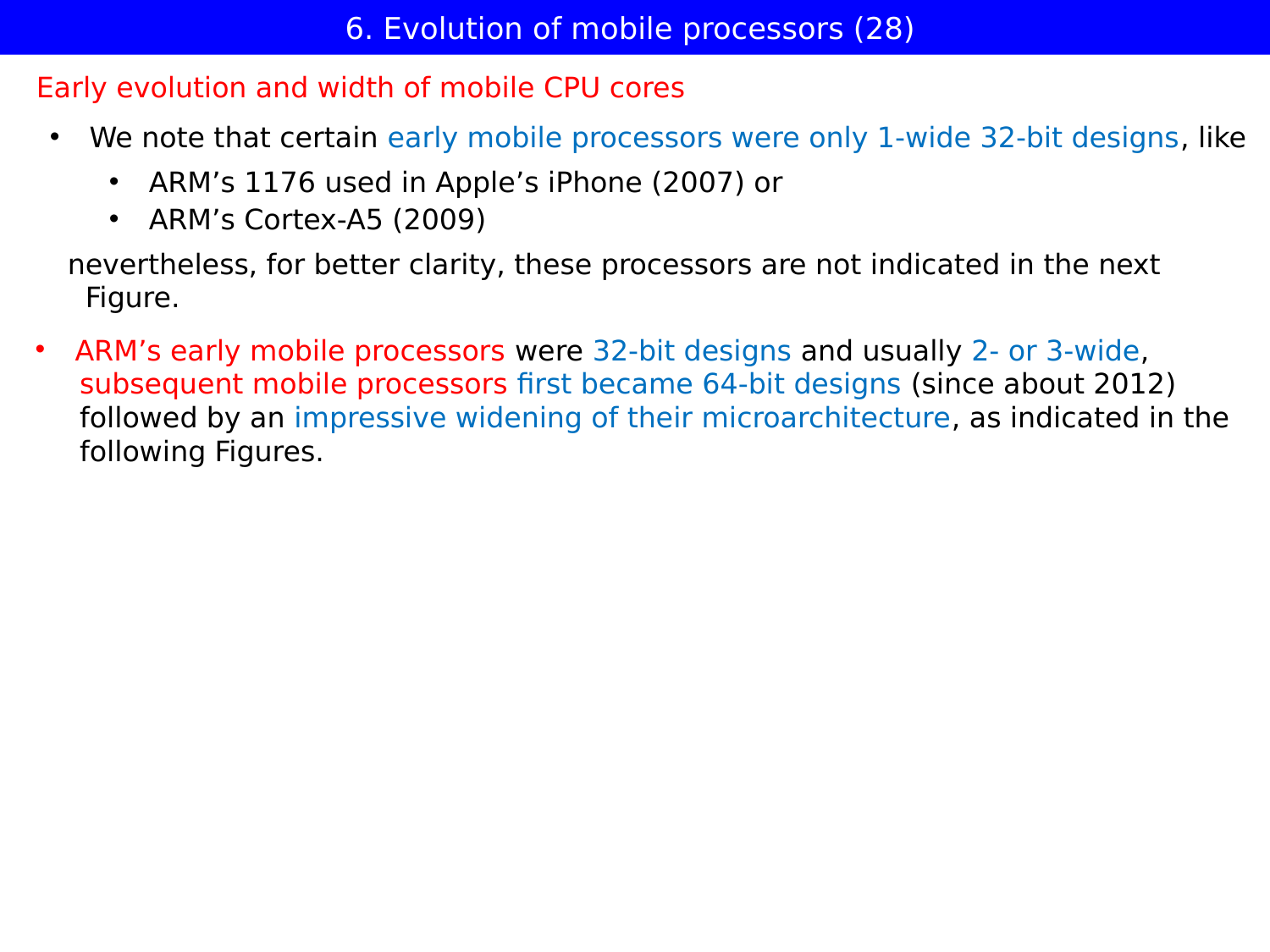

# 6. Evolution of mobile processors (28)
Early evolution and width of mobile CPU cores
We note that certain early mobile processors were only 1-wide 32-bit designs, like
ARM’s 1176 used in Apple’s iPhone (2007) or
ARM’s Cortex-A5 (2009)
nevertheless, for better clarity, these processors are not indicated in the next
  Figure.
ARM’s early mobile processors were 32-bit designs and usually 2- or 3-wide,
     subsequent mobile processors first became 64-bit designs (since about 2012)
     followed by an impressive widening of their microarchitecture, as indicated in the
     following Figures.